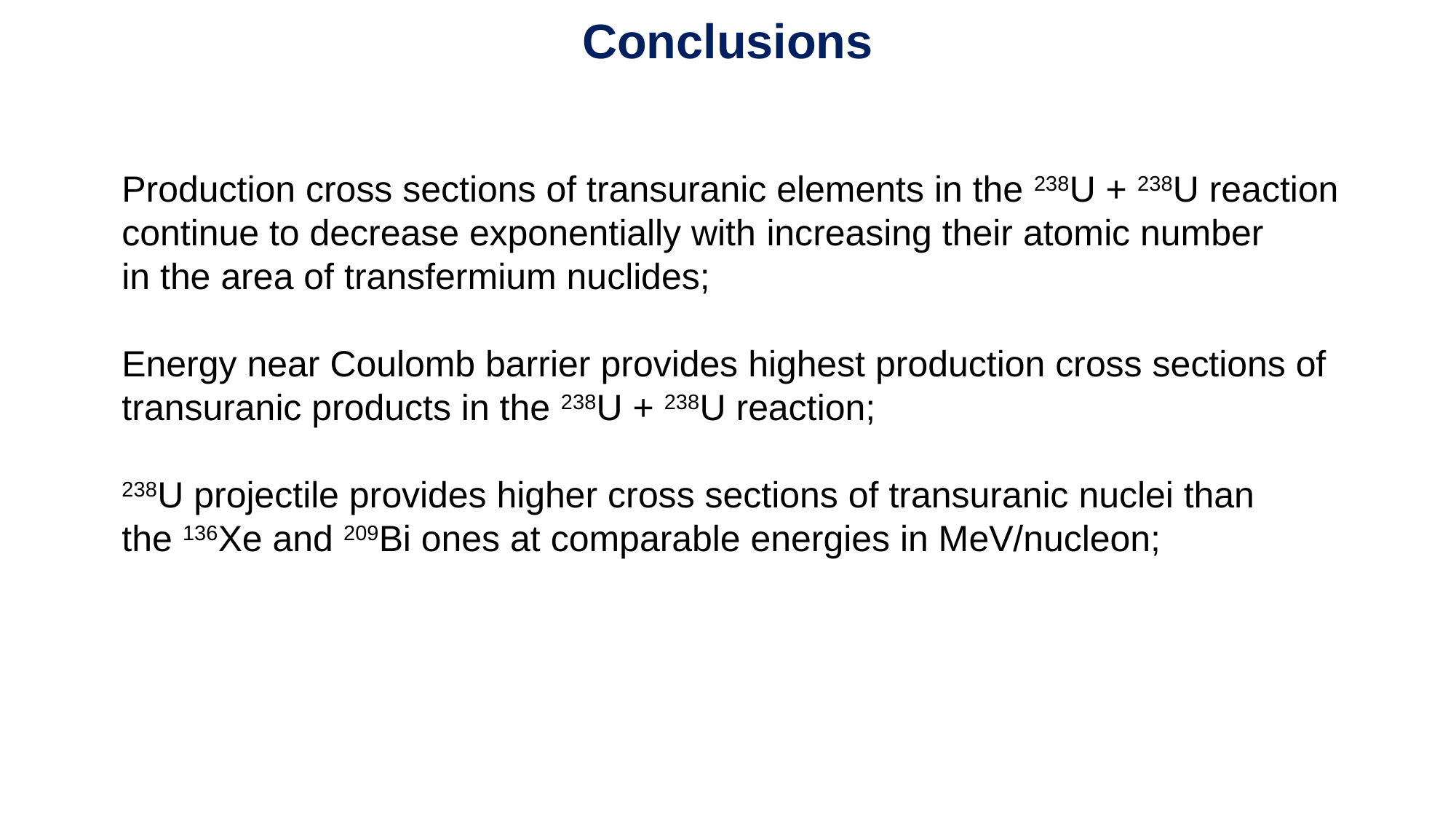

# Conclusions
Production cross sections of transuranic elements in the 238U + 238U reaction
continue to decrease exponentially with increasing their atomic number
in the area of transfermium nuclides;

Energy near Coulomb barrier provides highest production cross sections of
transuranic products in the 238U + 238U reaction;

238U projectile provides higher cross sections of transuranic nuclei than
the 136Xe and 209Bi ones at comparable energies in MeV/nucleon;